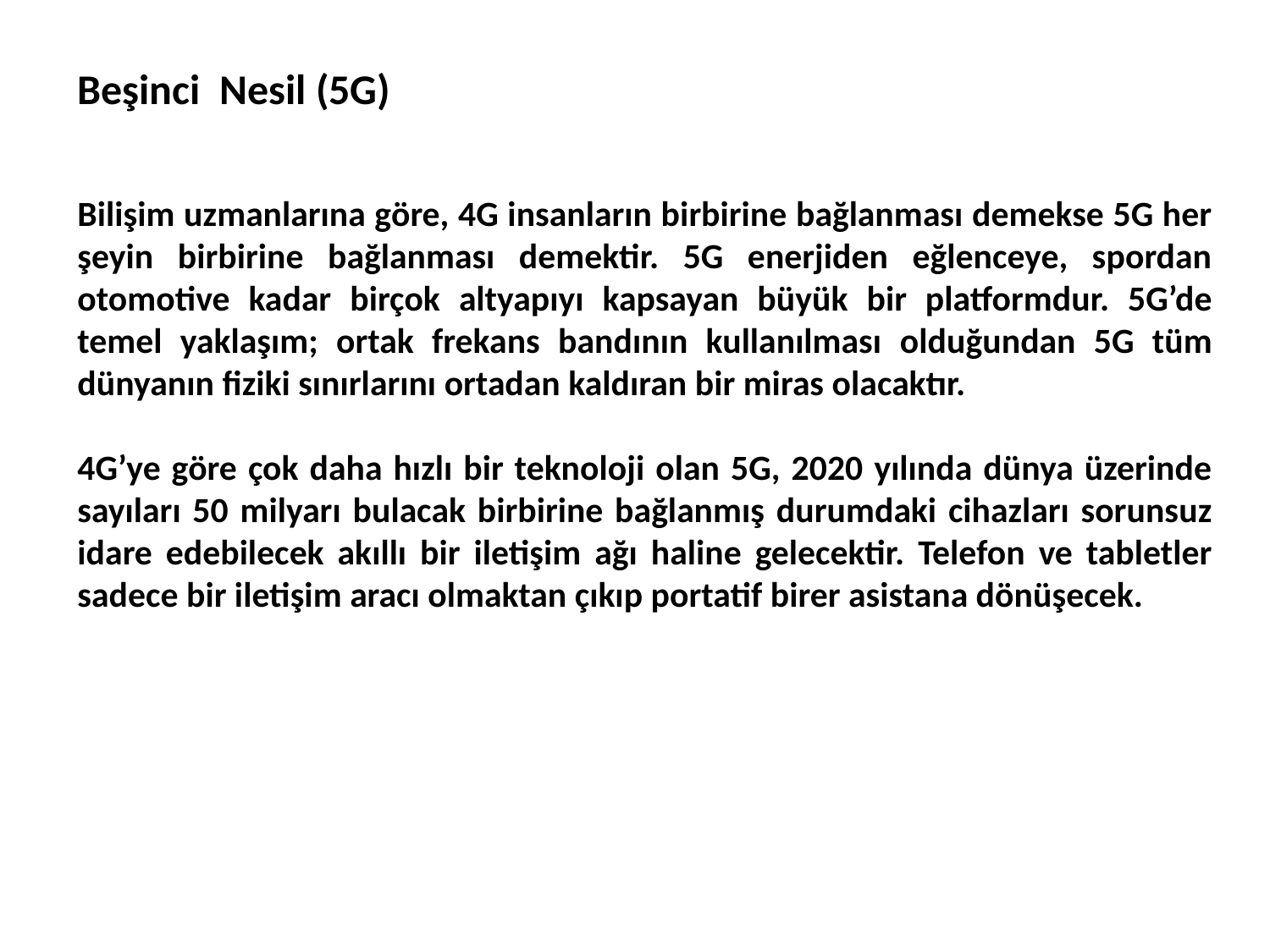

Beşinci  Nesil (5G)
Bilişim uzmanlarına göre, 4G insanların birbirine bağlanması demekse 5G her şeyin birbirine bağlanması demektir. 5G enerjiden eğlenceye, spordan otomotive kadar birçok altyapıyı kapsayan büyük bir platformdur. 5G’de temel yaklaşım; ortak frekans bandının kullanılması olduğundan 5G tüm dünyanın fiziki sınırlarını ortadan kaldıran bir miras olacaktır.

4G’ye göre çok daha hızlı bir teknoloji olan 5G, 2020 yılında dünya üzerinde sayıları 50 milyarı bulacak birbirine bağlanmış durumdaki cihazları sorunsuz idare edebilecek akıllı bir iletişim ağı haline gelecektir. Telefon ve tabletler sadece bir iletişim aracı olmaktan çıkıp portatif birer asistana dönüşecek.